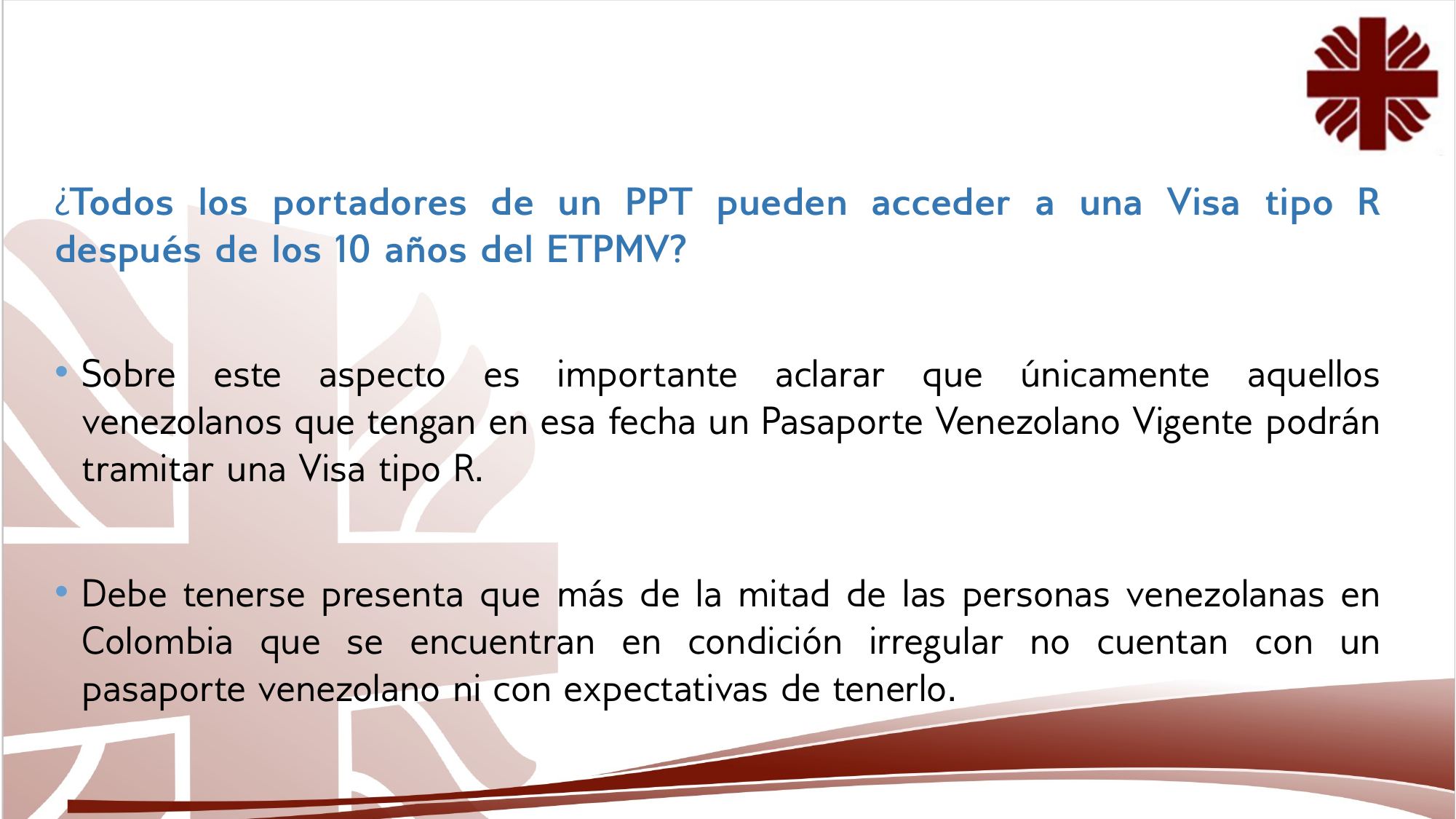

¿Todos los portadores de un PPT pueden acceder a una Visa tipo R después de los 10 años del ETPMV?

Sobre este aspecto es importante aclarar que únicamente aquellos venezolanos que tengan en esa fecha un Pasaporte Venezolano Vigente podrán tramitar una Visa tipo R.

Debe tenerse presenta que más de la mitad de las personas venezolanas en Colombia que se encuentran en condición irregular no cuentan con un pasaporte venezolano ni con expectativas de tenerlo.